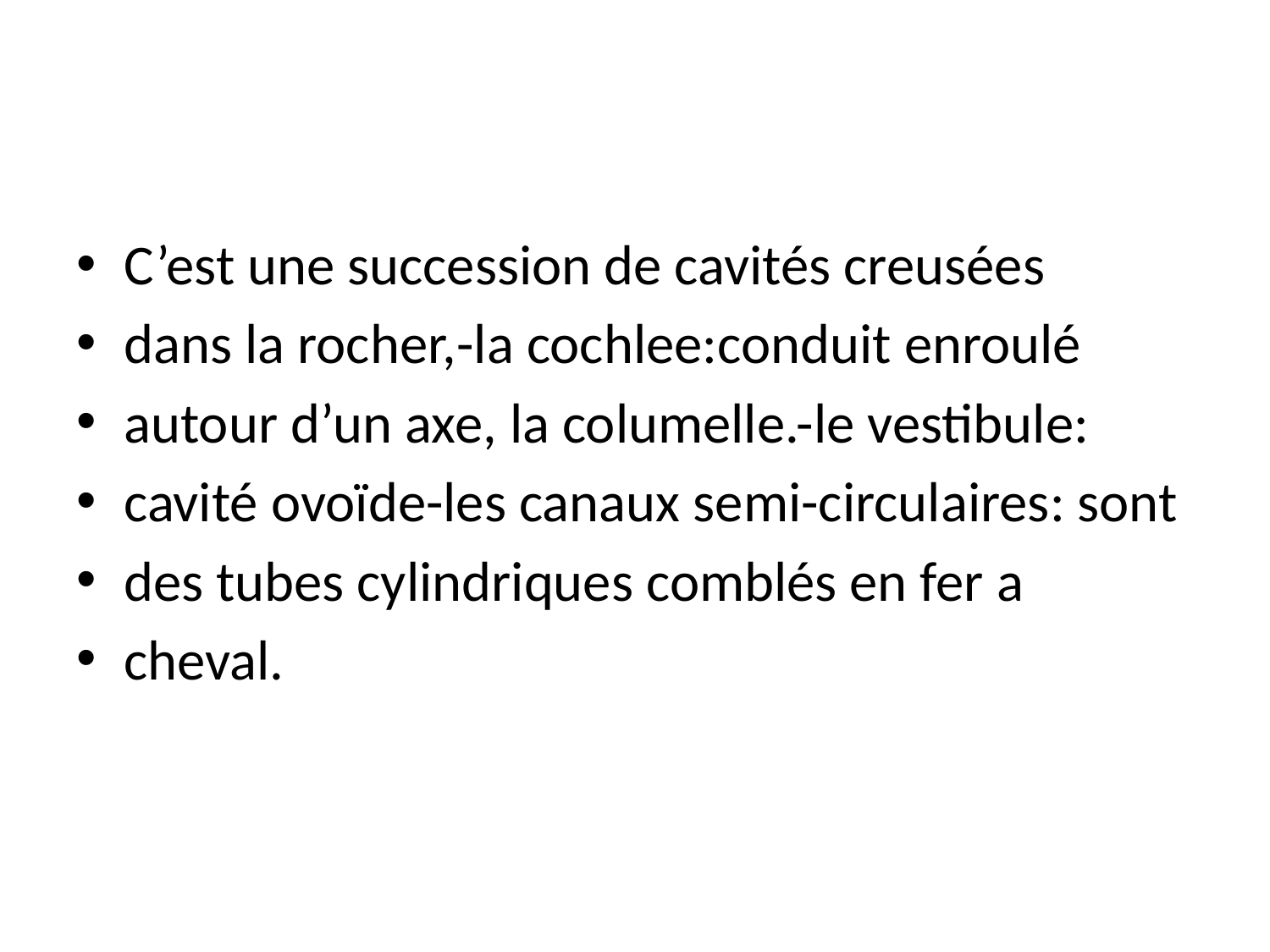

#
C’est une succession de cavités creusées
dans la rocher,-la cochlee:conduit enroulé
autour d’un axe, la columelle.-le vestibule:
cavité ovoïde-les canaux semi-circulaires: sont
des tubes cylindriques comblés en fer a
cheval.